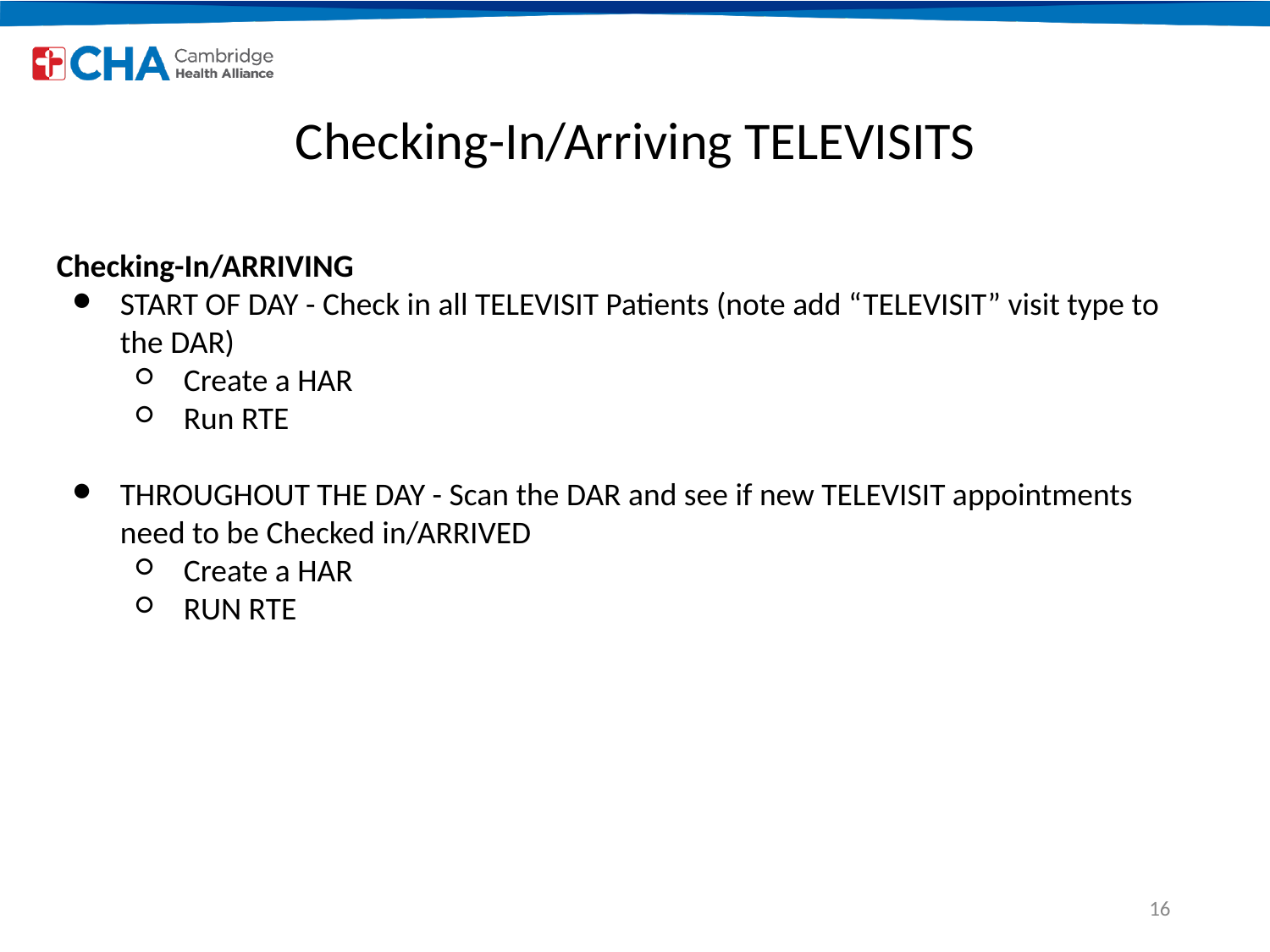

# Checking-In/Arriving TELEVISITS
Checking-In/ARRIVING
START OF DAY - Check in all TELEVISIT Patients (note add “TELEVISIT” visit type to the DAR)
Create a HAR
Run RTE

THROUGHOUT THE DAY - Scan the DAR and see if new TELEVISIT appointments need to be Checked in/ARRIVED
Create a HAR
RUN RTE
16